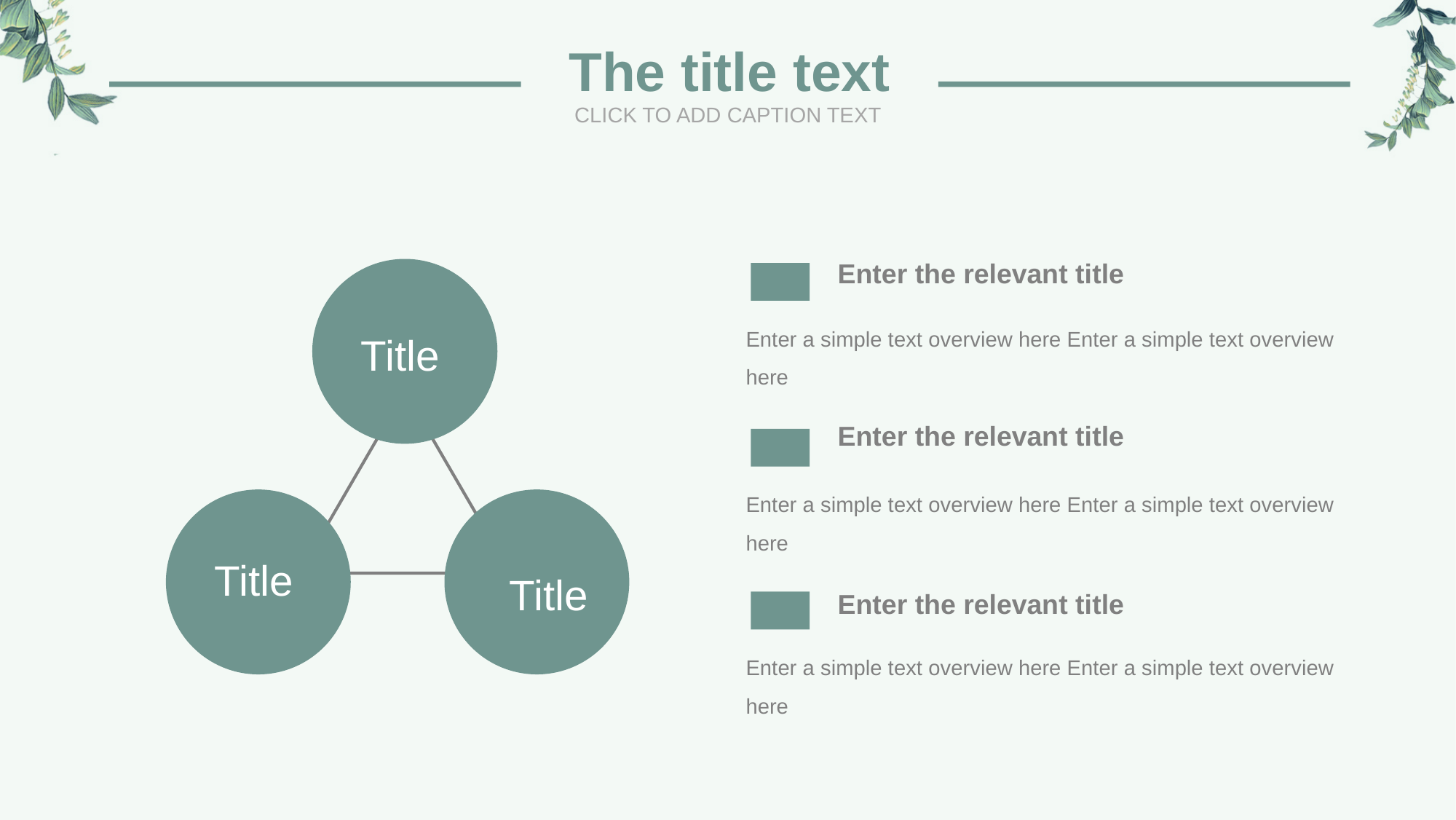

The title text

CLICK TO ADD CAPTION TEXT
Enter the relevant title

Enter a simple text overview here Enter a simple text overview here

Title
Title
Title
Enter the relevant title

Enter a simple text overview here Enter a simple text overview here
Enter the relevant title

Enter a simple text overview here Enter a simple text overview here